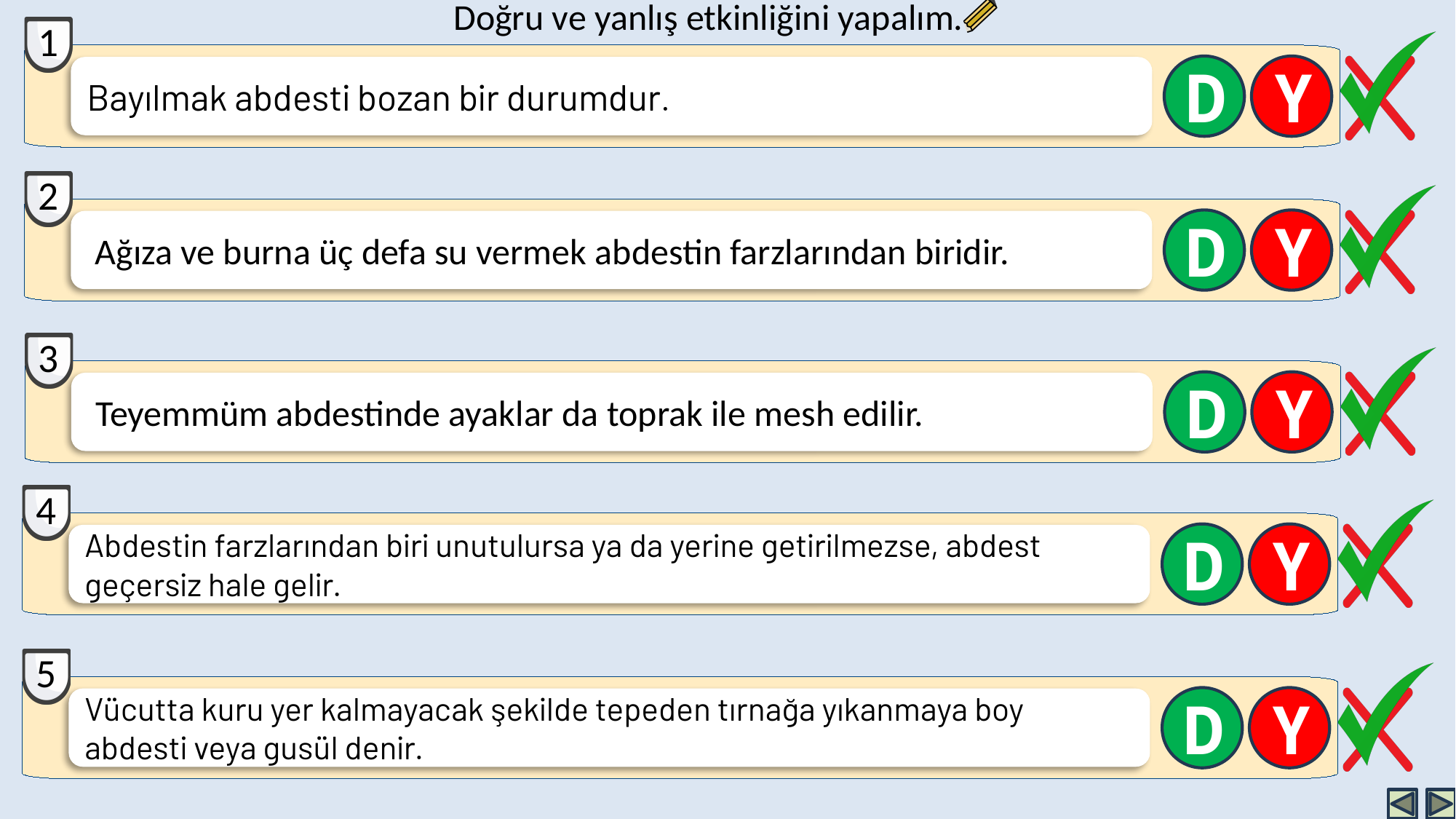

Doğru ve yanlış etkinliğini yapalım.

1

D
Y
Bayılmak abdesti bozan bir durumdur.

2

 Ağıza ve burna üç defa su vermek abdestin farzlarından biridir.

D
Y

3

 Teyemmüm abdestinde ayaklar da toprak ile mesh edilir.

D
Y

4

D
Y
Abdestin farzlarından biri unutulursa ya da yerine getirilmezse, abdest geçersiz hale gelir.

5

D
Y
Vücutta kuru yer kalmayacak şekilde tepeden tırnağa yıkanmaya boy abdesti veya gusül denir.